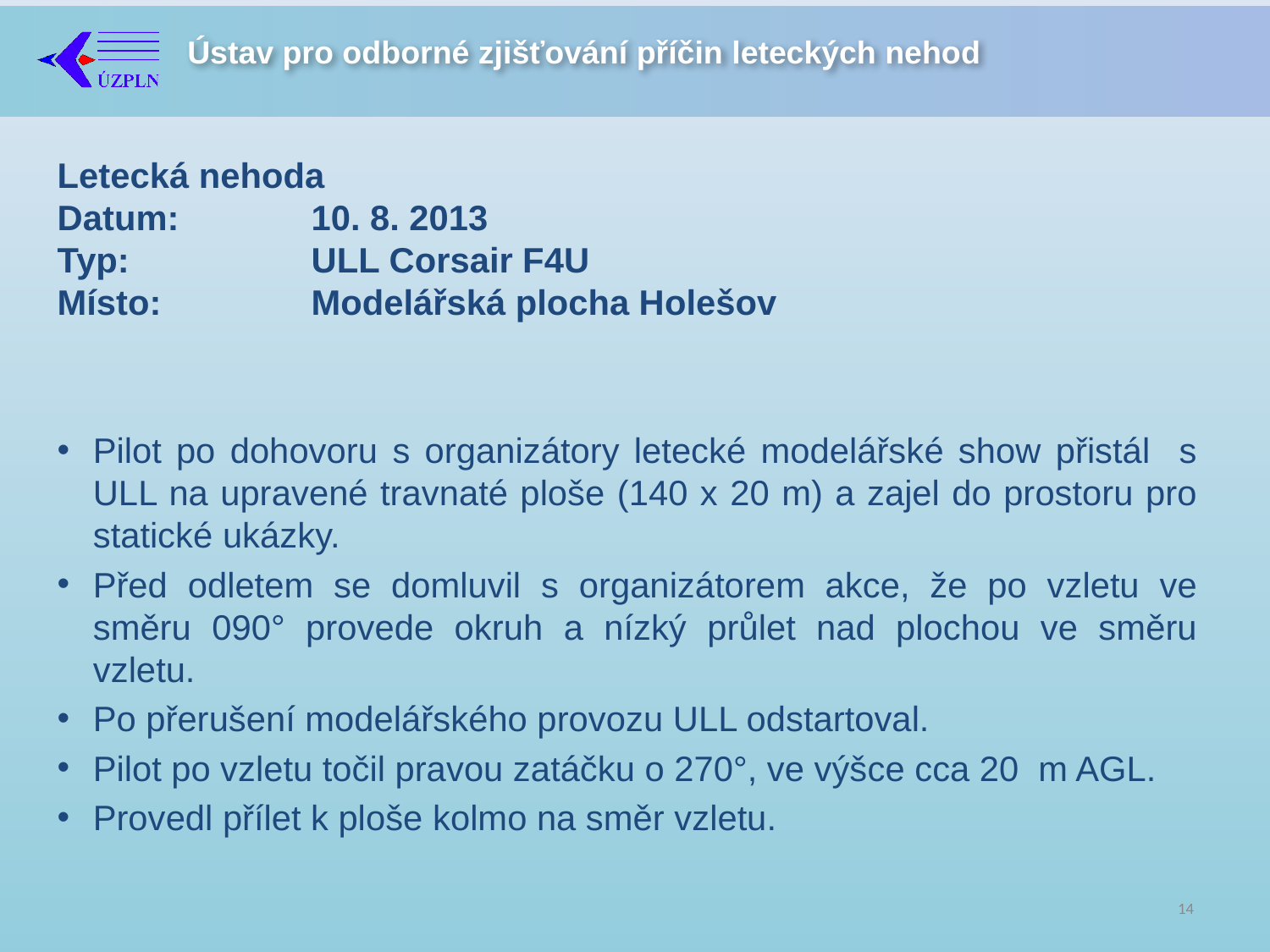

Letecká nehoda
Datum:   	10. 8. 2013
Typ:	 	ULL Corsair F4U
Místo:		Modelářská plocha Holešov

Pilot po dohovoru s organizátory letecké modelářské show přistál  s ULL na upravené travnaté ploše (140 x 20 m) a zajel do prostoru pro statické ukázky.
Před odletem se domluvil s organizátorem akce, že po vzletu ve směru 090° provede okruh a nízký průlet nad plochou ve směru vzletu.
Po přerušení modelářského provozu ULL odstartoval.
Pilot po vzletu točil pravou zatáčku o 270°, ve výšce cca 20  m AGL.
Provedl přílet k ploše kolmo na směr vzletu.

14